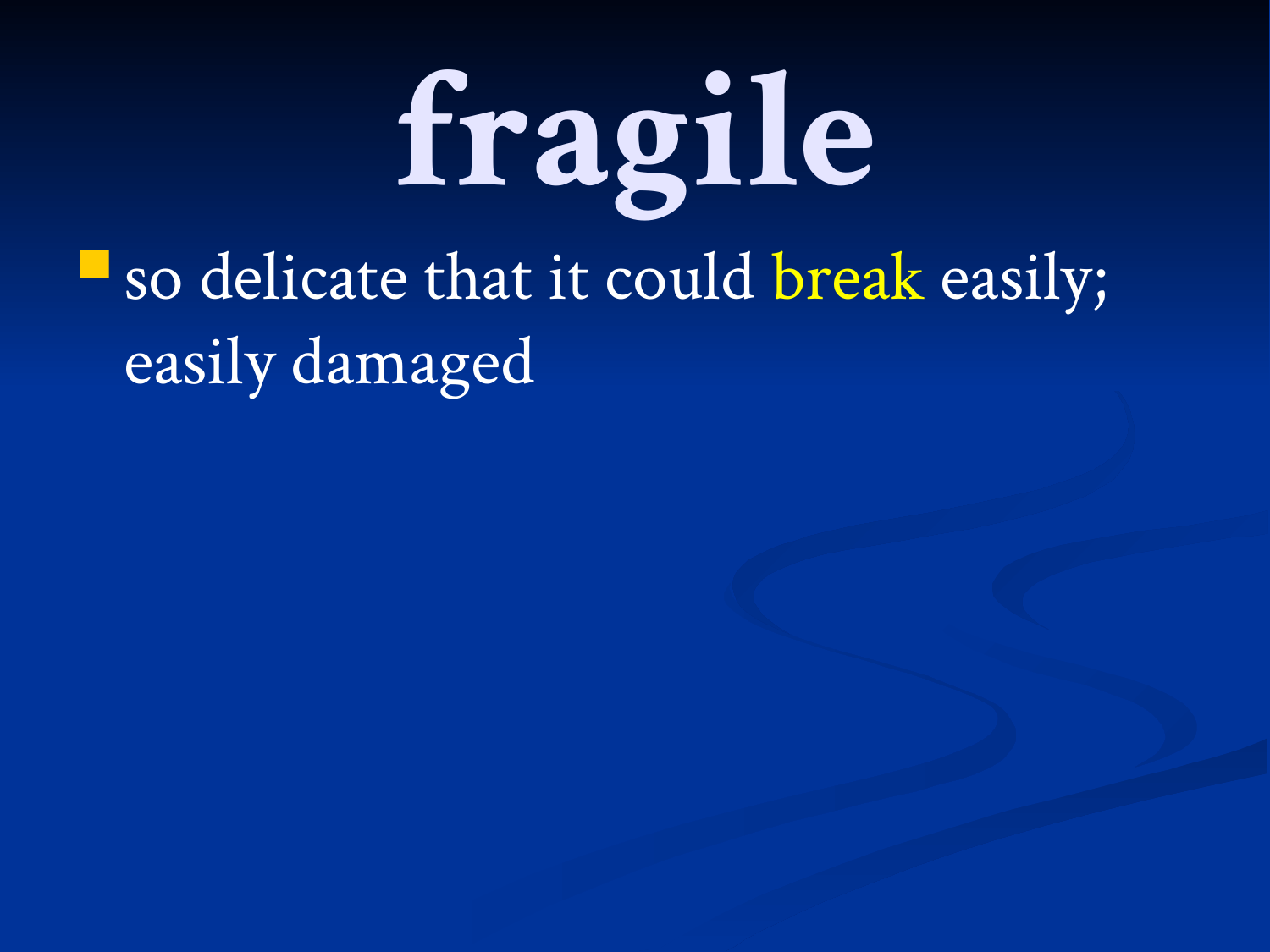

# fragile
so delicate that it could break easily; easily damaged